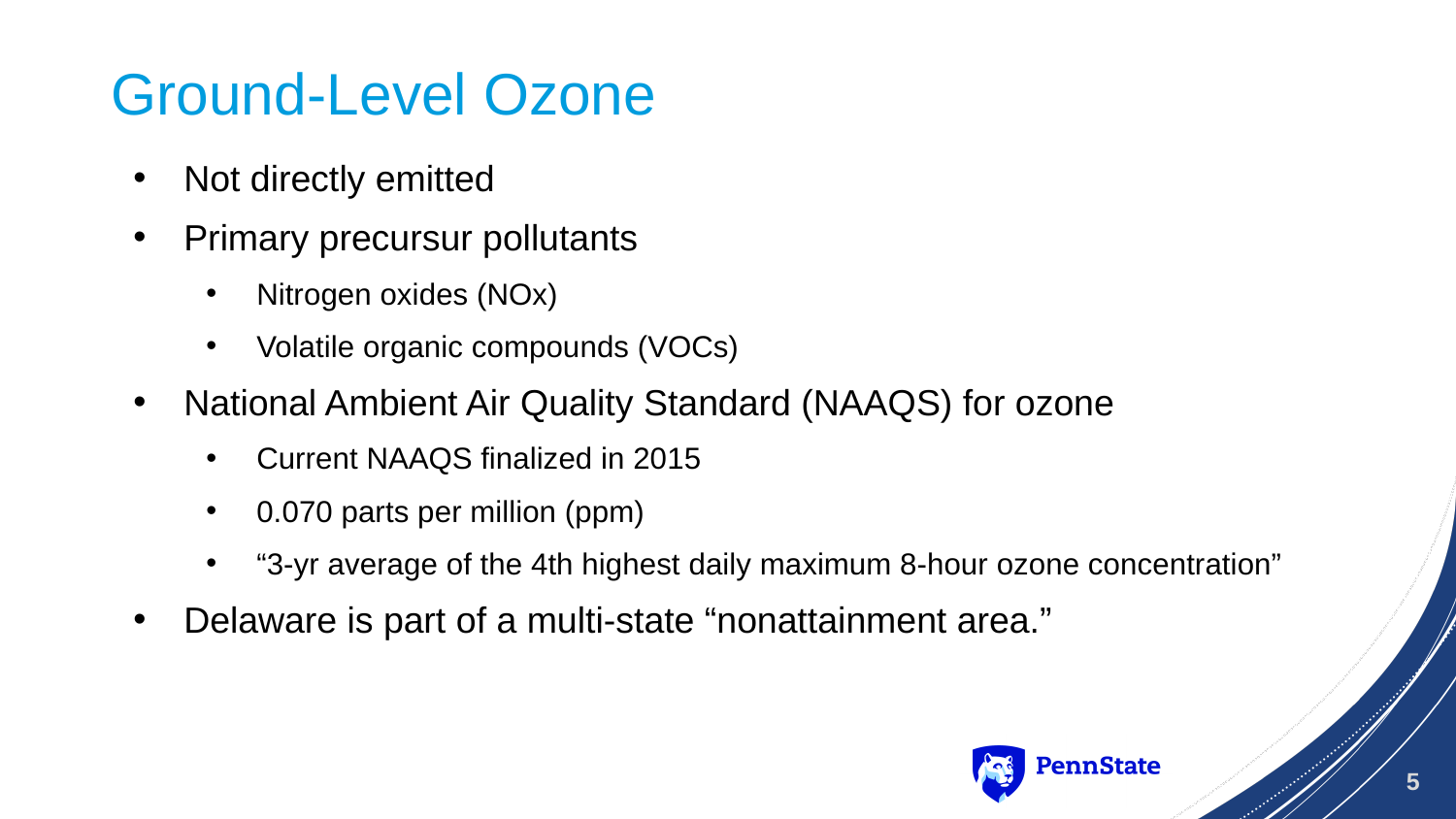

# Ground-Level Ozone
Not directly emitted
Primary precursur pollutants
Nitrogen oxides (NOx)
Volatile organic compounds (VOCs)
National Ambient Air Quality Standard (NAAQS) for ozone
Current NAAQS finalized in 2015
0.070 parts per million (ppm)
“3-yr average of the 4th highest daily maximum 8-hour ozone concentration”
Delaware is part of a multi-state “nonattainment area.”
5